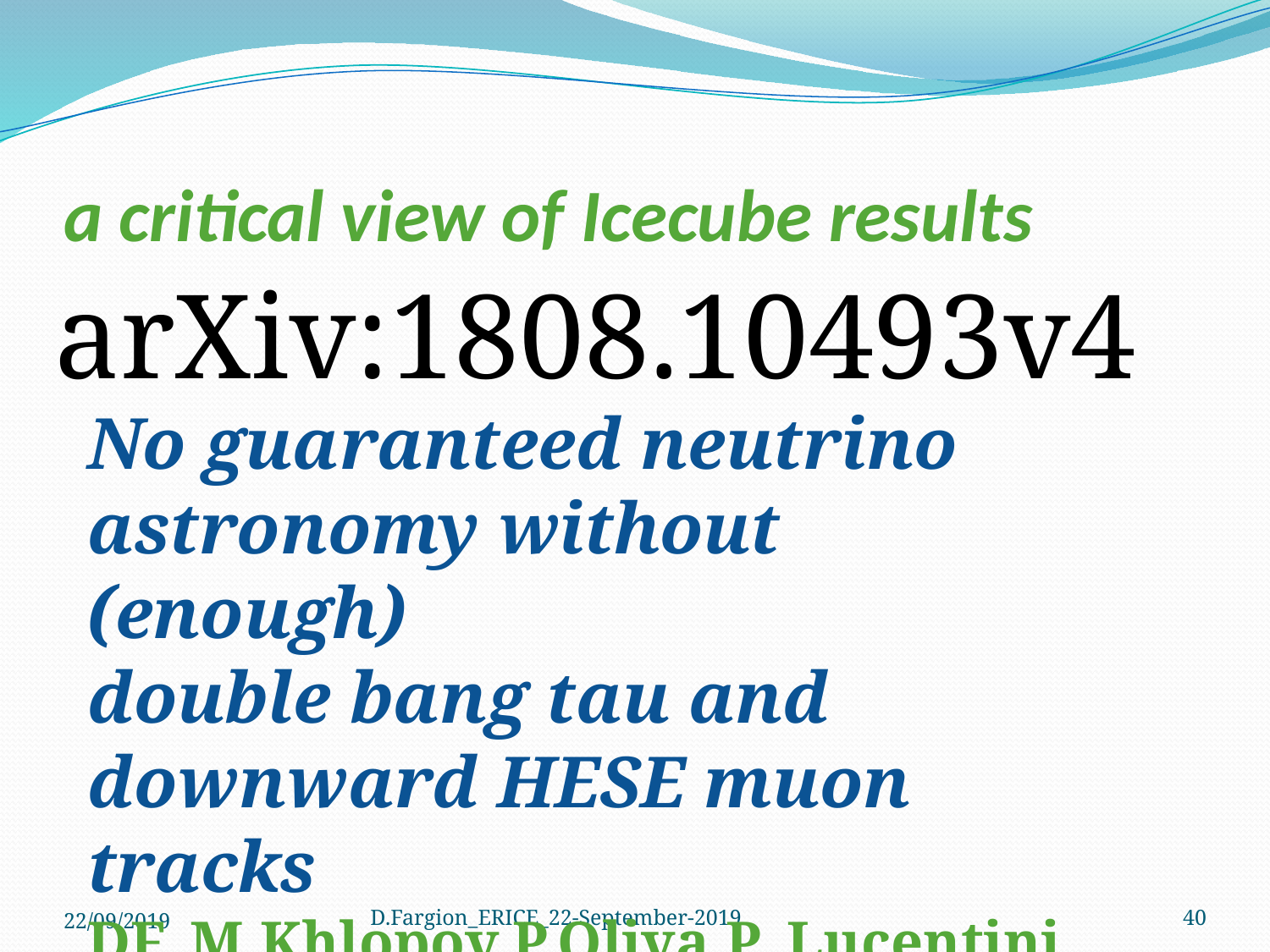

# a critical view of Icecube results
arXiv:1808.10493v4
No guaranteed neutrino astronomy without (enough)
double bang tau and downward HESE muon tracks
DF, M.Khlopov,P.Oliva,P. Lucentini
22/09/2019
D.Fargion_ERICE_22-September-2019
40